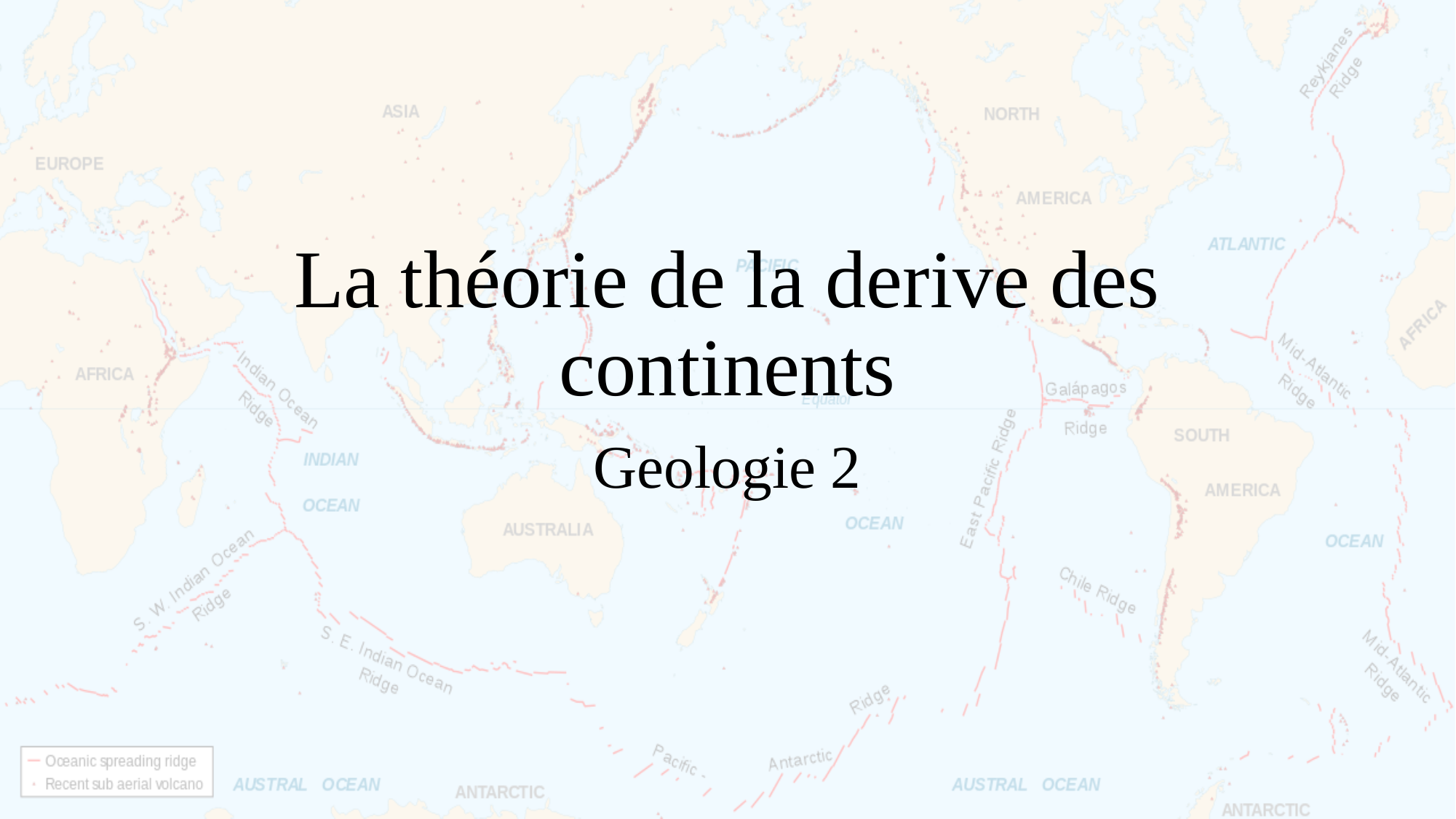

# La théorie de la derive des continents
Geologie 2